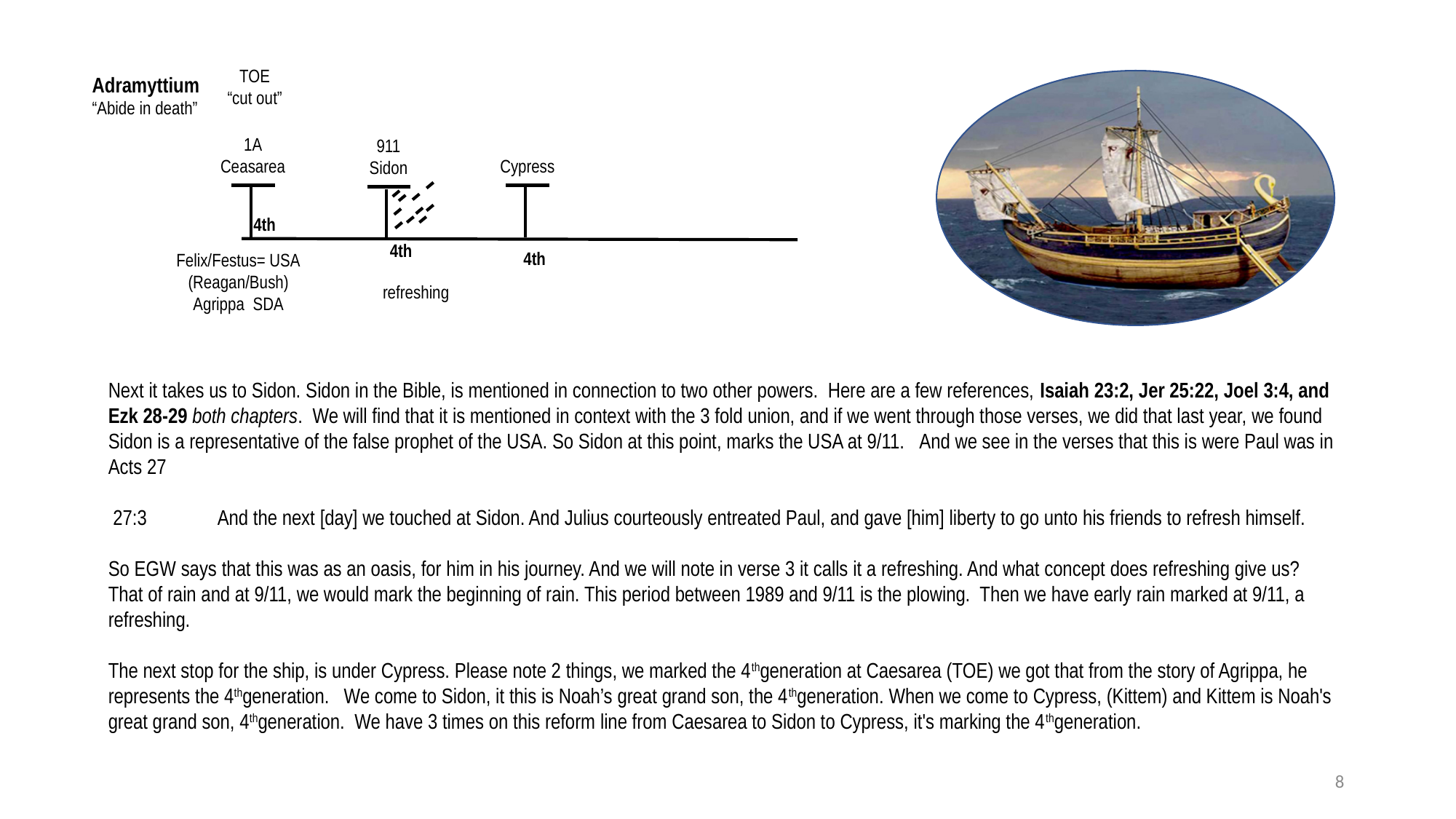

TOE
“cut out”
Adramyttium
“Abide in death”

1A
Ceasarea

Cypress
911
Sidon
4th
4th
4th
Felix/Festus= USA
(Reagan/Bush)
Agrippa  SDA
refreshing
Next it takes us to Sidon. Sidon in the Bible, is mentioned in connection to two other powers.  Here are a few references, Isaiah 23:2, Jer 25:22, Joel 3:4, and Ezk 28-29 both chapters.  We will find that it is mentioned in context with the 3 fold union, and if we went through those verses, we did that last year, we found Sidon is a representative of the false prophet of the USA. So Sidon at this point, marks the USA at 9/11.   And we see in the verses that this is were Paul was in Acts 27

 27:3	And the next [day] we touched at Sidon. And Julius courteously entreated Paul, and gave [him] liberty to go unto his friends to refresh himself.

So EGW says that this was as an oasis, for him in his journey. And we will note in verse 3 it calls it a refreshing. And what concept does refreshing give us?   That of rain and at 9/11, we would mark the beginning of rain. This period between 1989 and 9/11 is the plowing.  Then we have early rain marked at 9/11, a refreshing.

The next stop for the ship, is under Cypress. Please note 2 things, we marked the 4thgeneration at Caesarea (TOE) we got that from the story of Agrippa, he represents the 4thgeneration.   We come to Sidon, it this is Noah’s great grand son, the 4thgeneration. When we come to Cypress, (Kittem) and Kittem is Noah's great grand son, 4thgeneration.  We have 3 times on this reform line from Caesarea to Sidon to Cypress, it's marking the 4thgeneration.

8